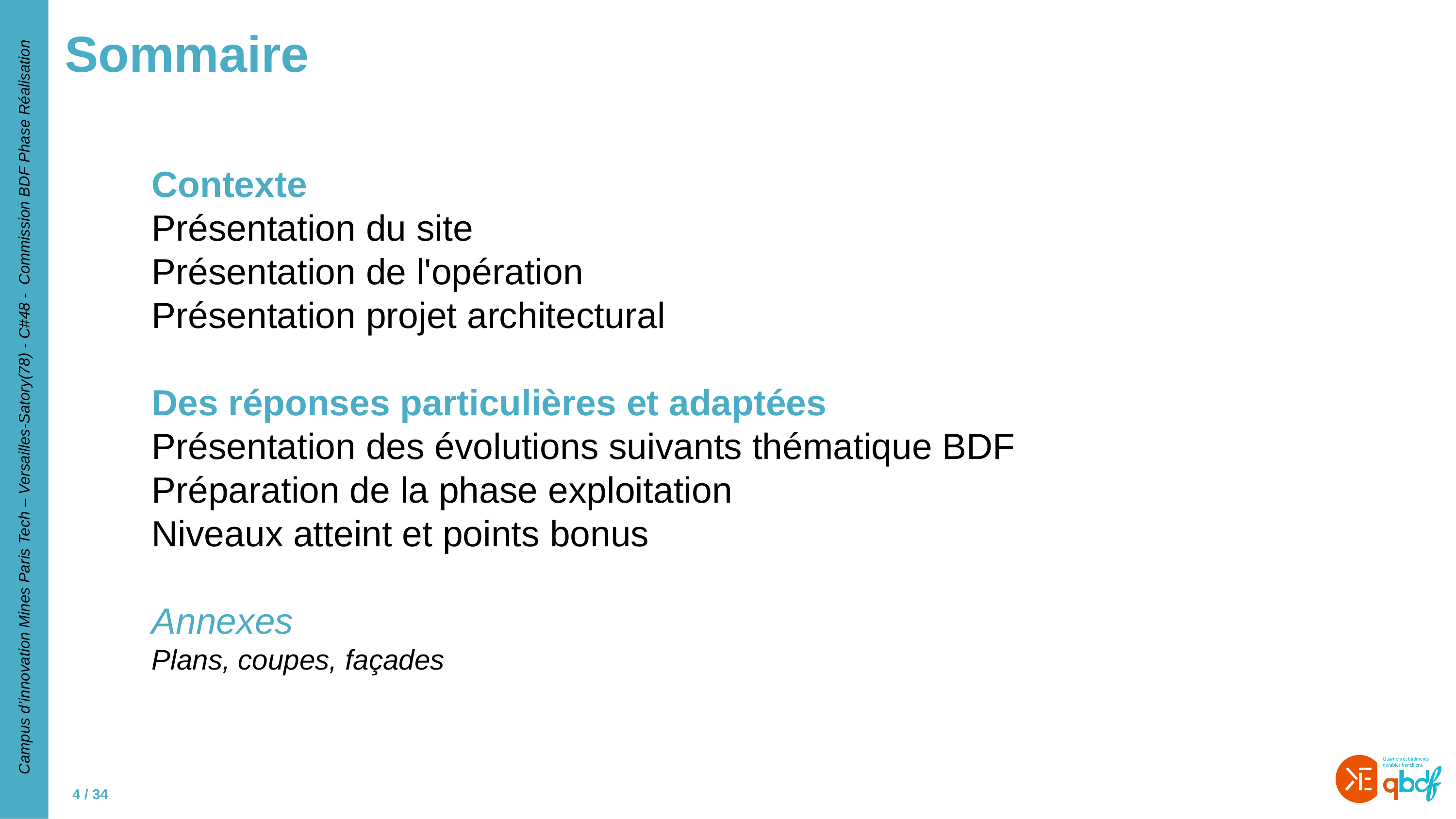

# Sommaire
Contexte
Présentation du site
Présentation de l'opération
Présentation projet architectural

Des réponses particulières et adaptées
Présentation des évolutions suivants thématique BDF
Préparation de la phase exploitation
Niveaux atteint et points bonus

Annexes
Plans, coupes, façades